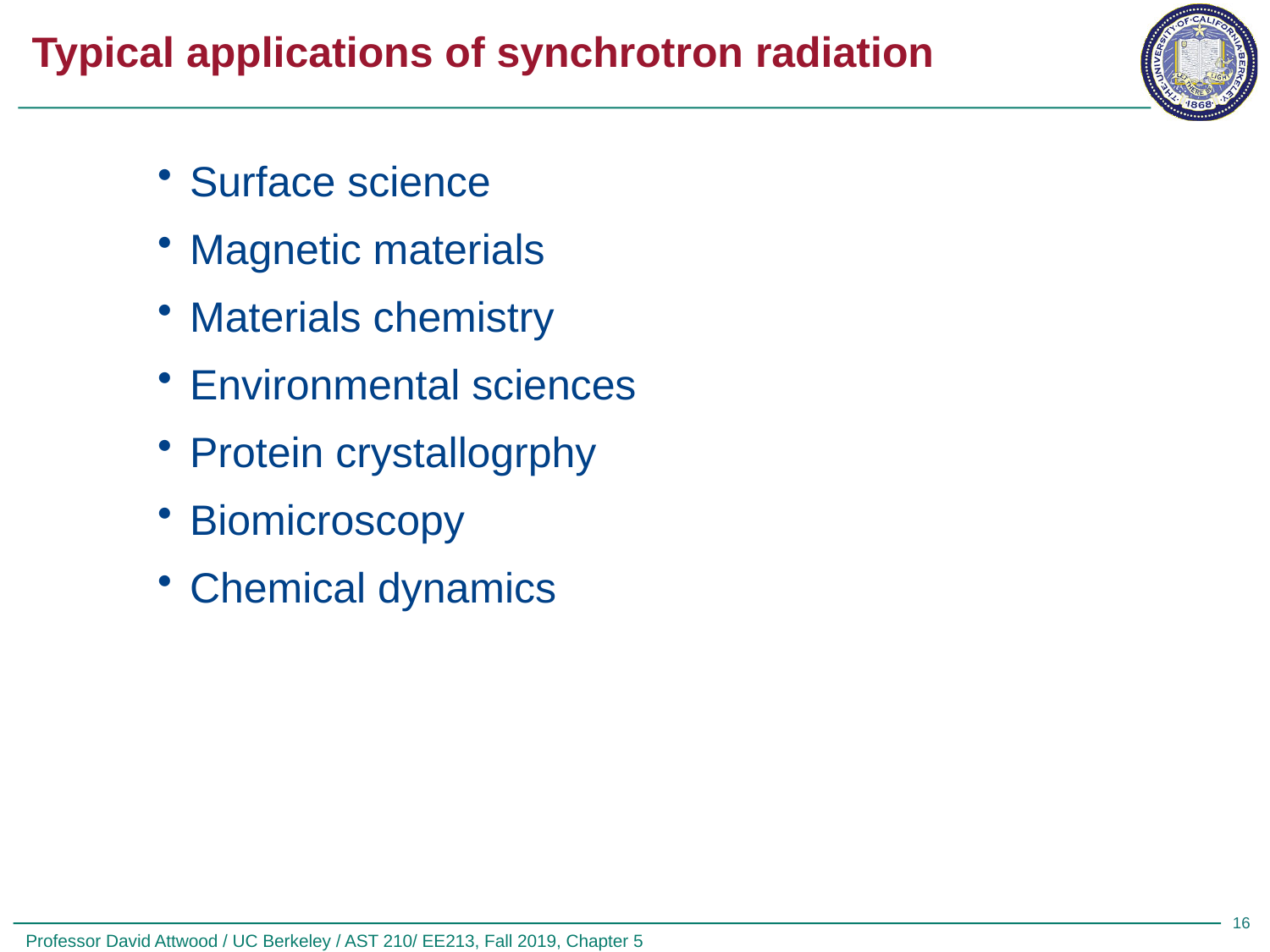

# Typical applications of synchrotron radiation
Surface science
Magnetic materials
Materials chemistry
Environmental sciences
Protein crystallogrphy
Biomicroscopy
Chemical dynamics
16